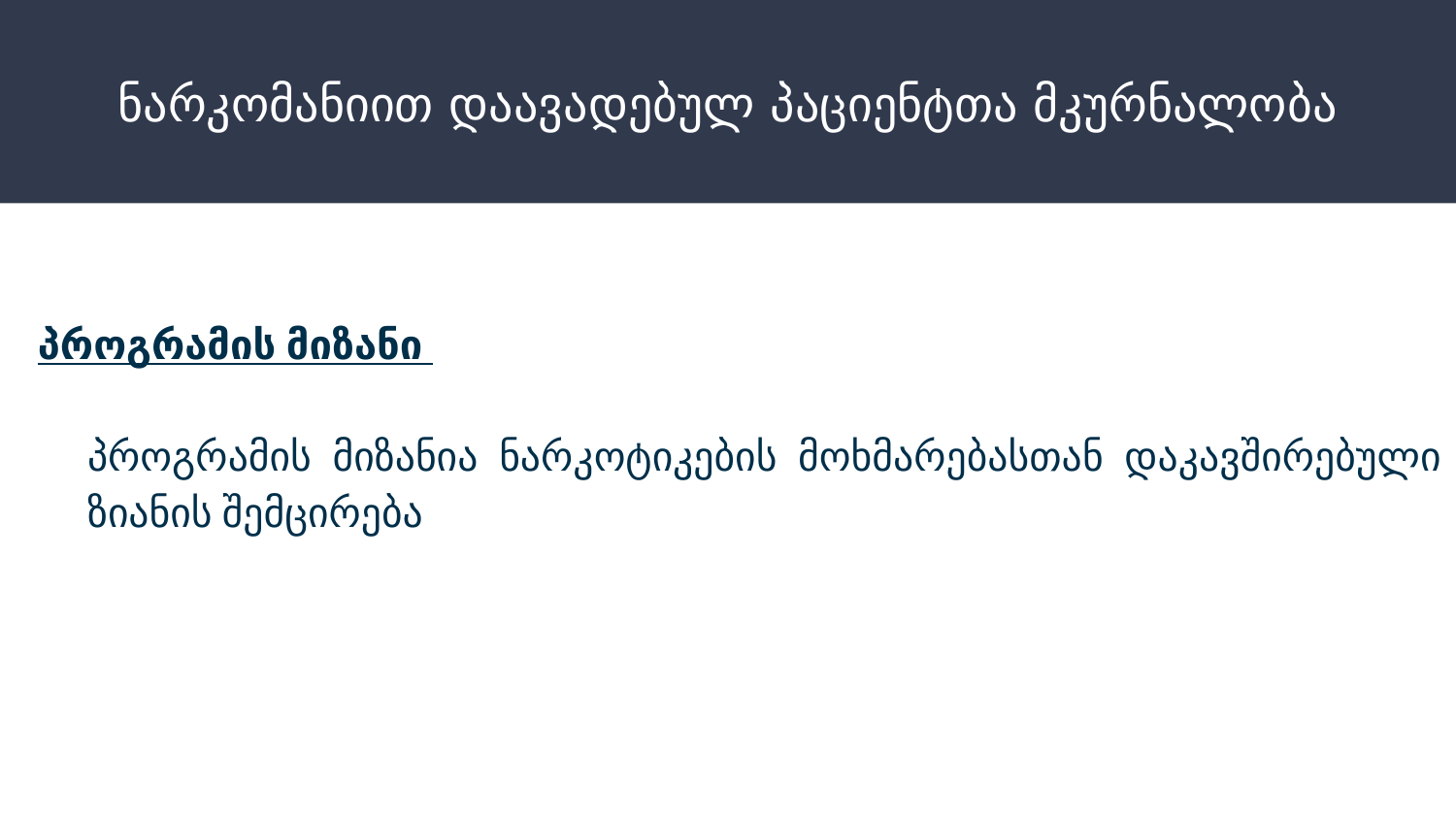

# ნარკომანიით დაავადებულ პაციენტთა მკურნალობა

პროგრამის მიზანი

	პროგრამის მიზანია ნარკოტიკების მოხმარებასთან დაკავშირებული ზიანის შემცირება